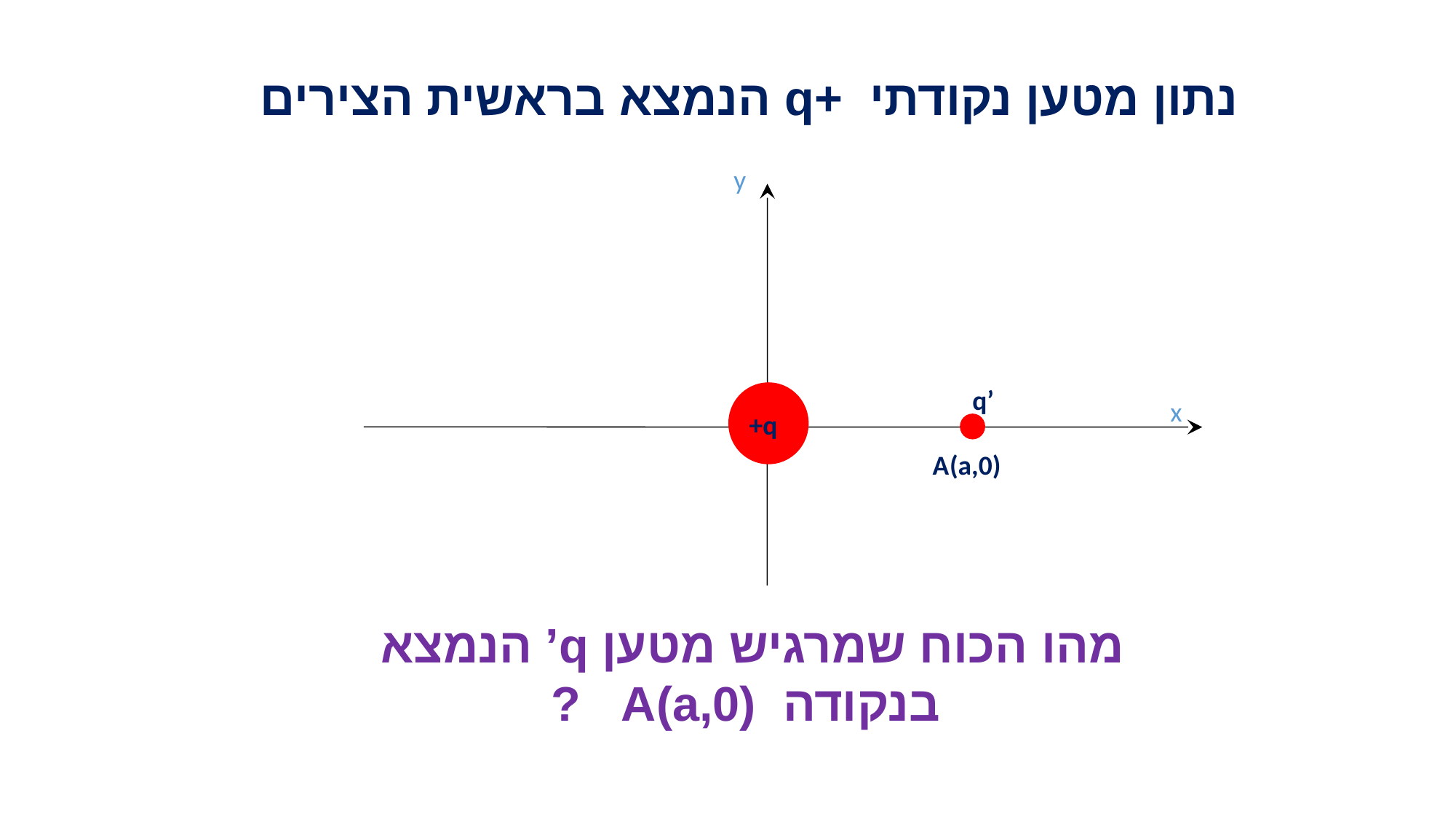

נתון מטען נקודתי  +q הנמצא בראשית הצירים
y
q’

x
+q

A
(a,0)
מהו הכוח שמרגיש מטען q’ הנמצא
בנקודה  A(a,0)   ?